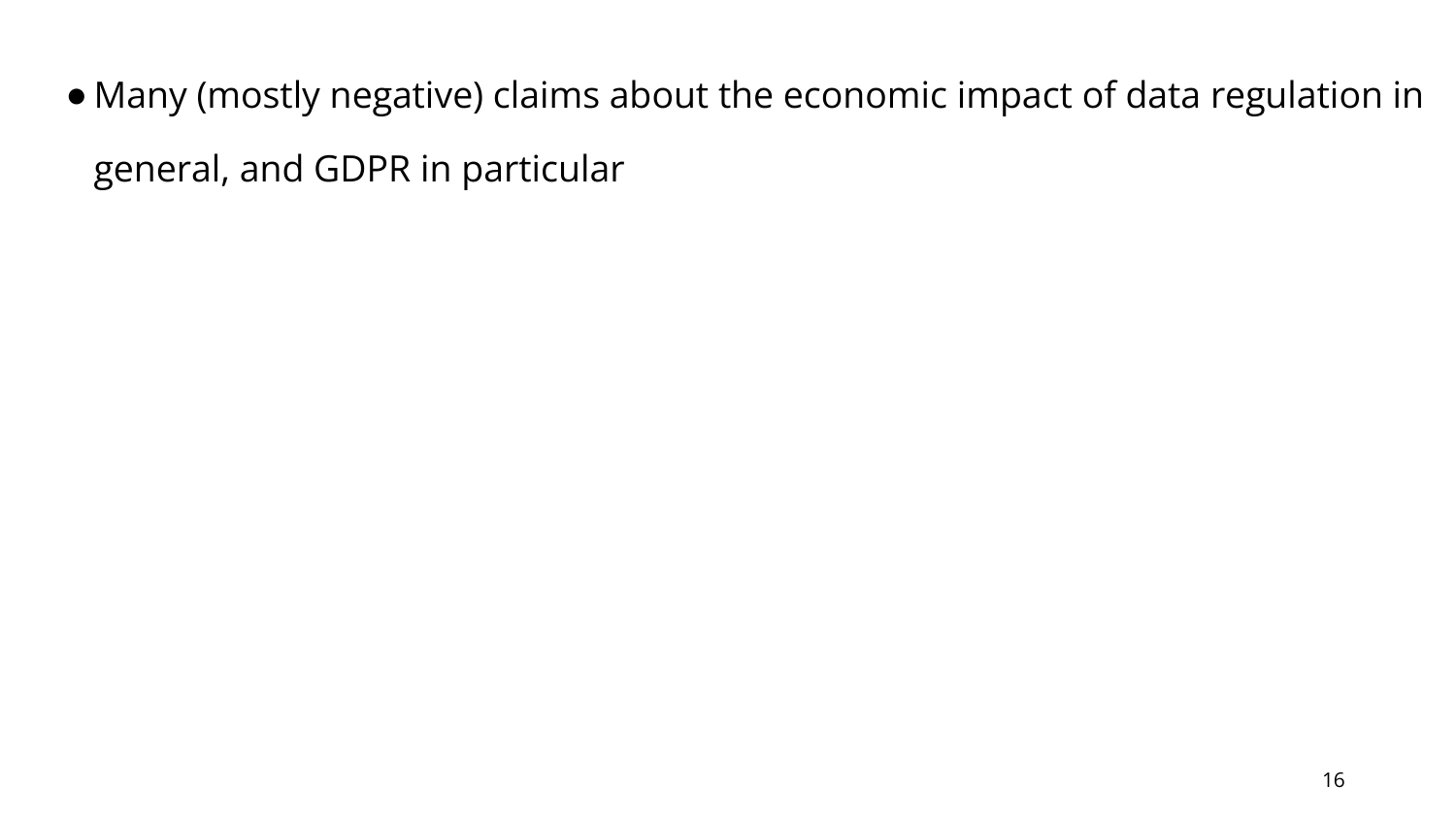

Many (mostly negative) claims about the economic impact of data regulation in general, and GDPR in particular

16